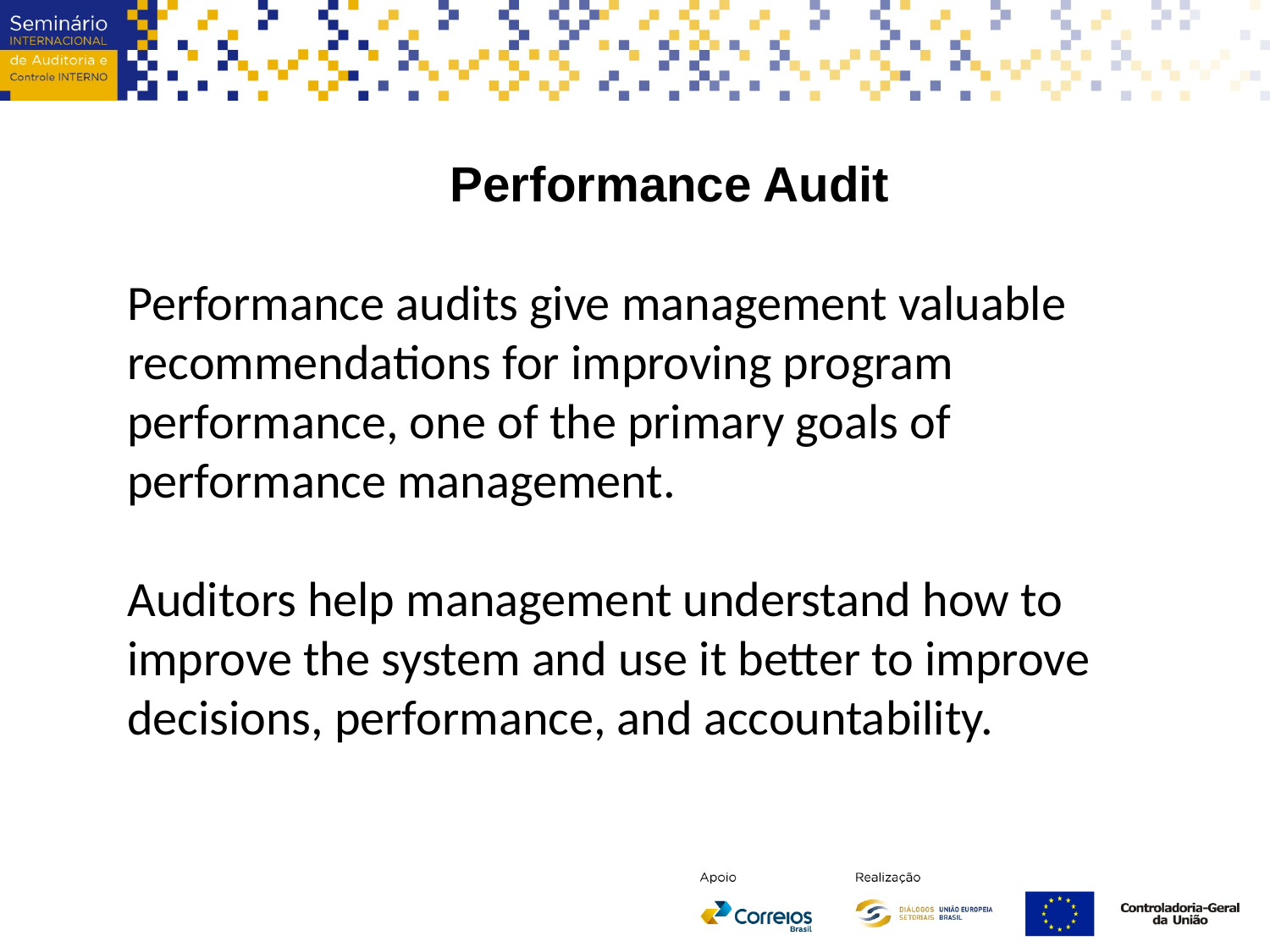

Performance Audit

Performance audits give management valuable recommendations for improving program performance, one of the primary goals of performance management.

Auditors help management understand how to improve the system and use it better to improve decisions, performance, and accountability.